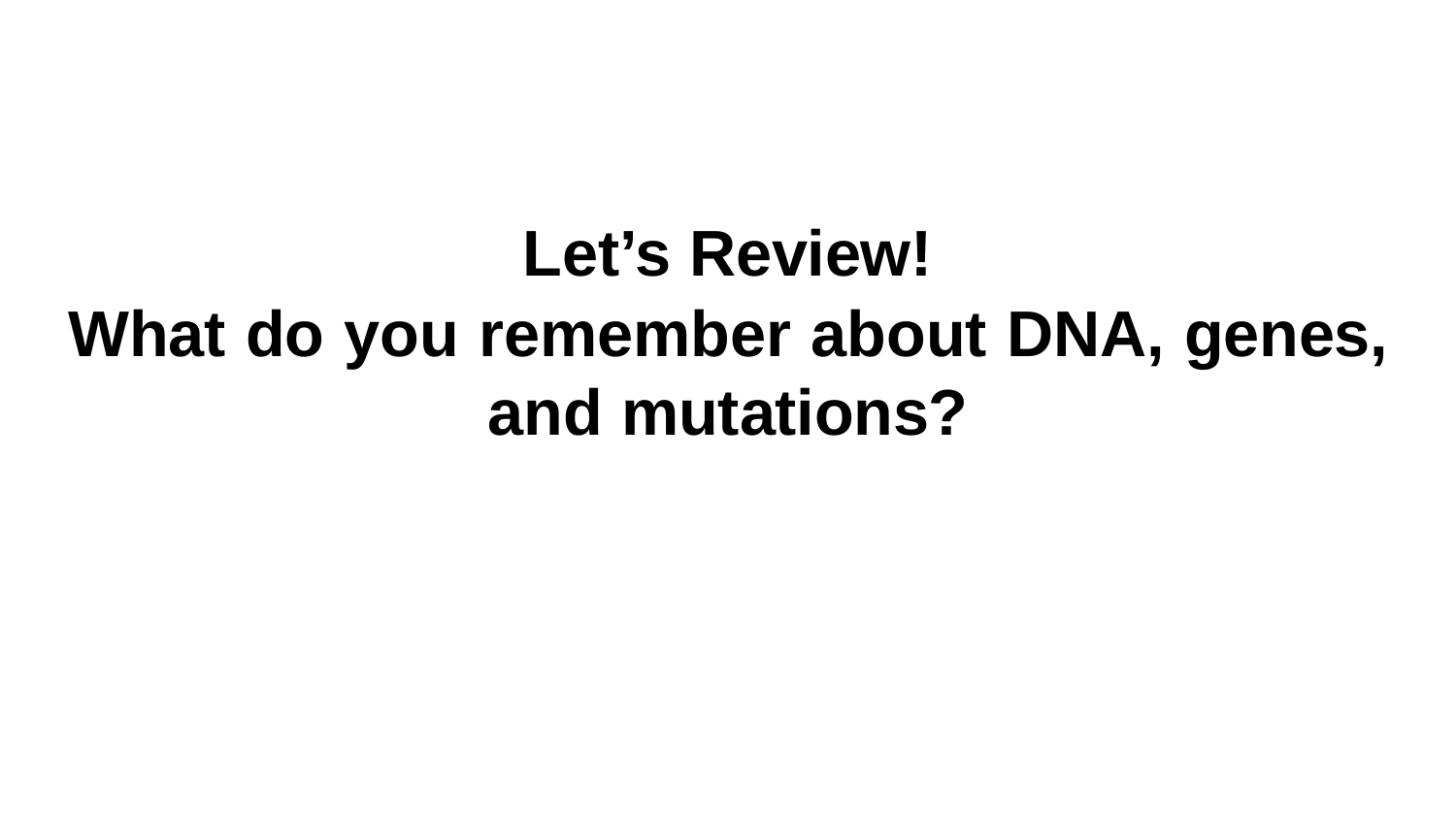

# Let’s Review!
What do you remember about DNA, genes, and mutations?